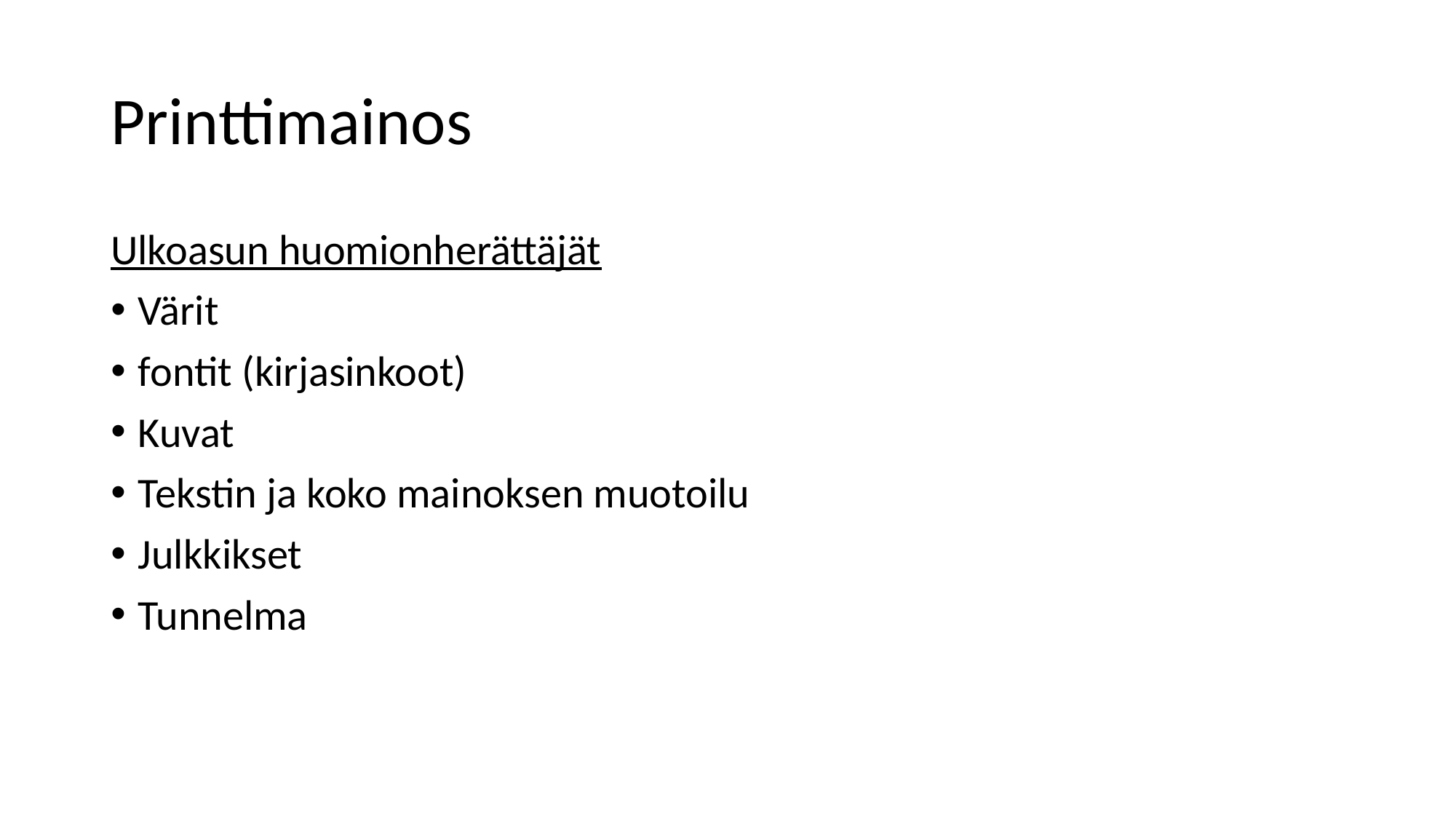

# Printtimainos

Ulkoasun huomionherättäjät
Värit
fontit (kirjasinkoot)
Kuvat
Tekstin ja koko mainoksen muotoilu
Julkkikset
Tunnelma